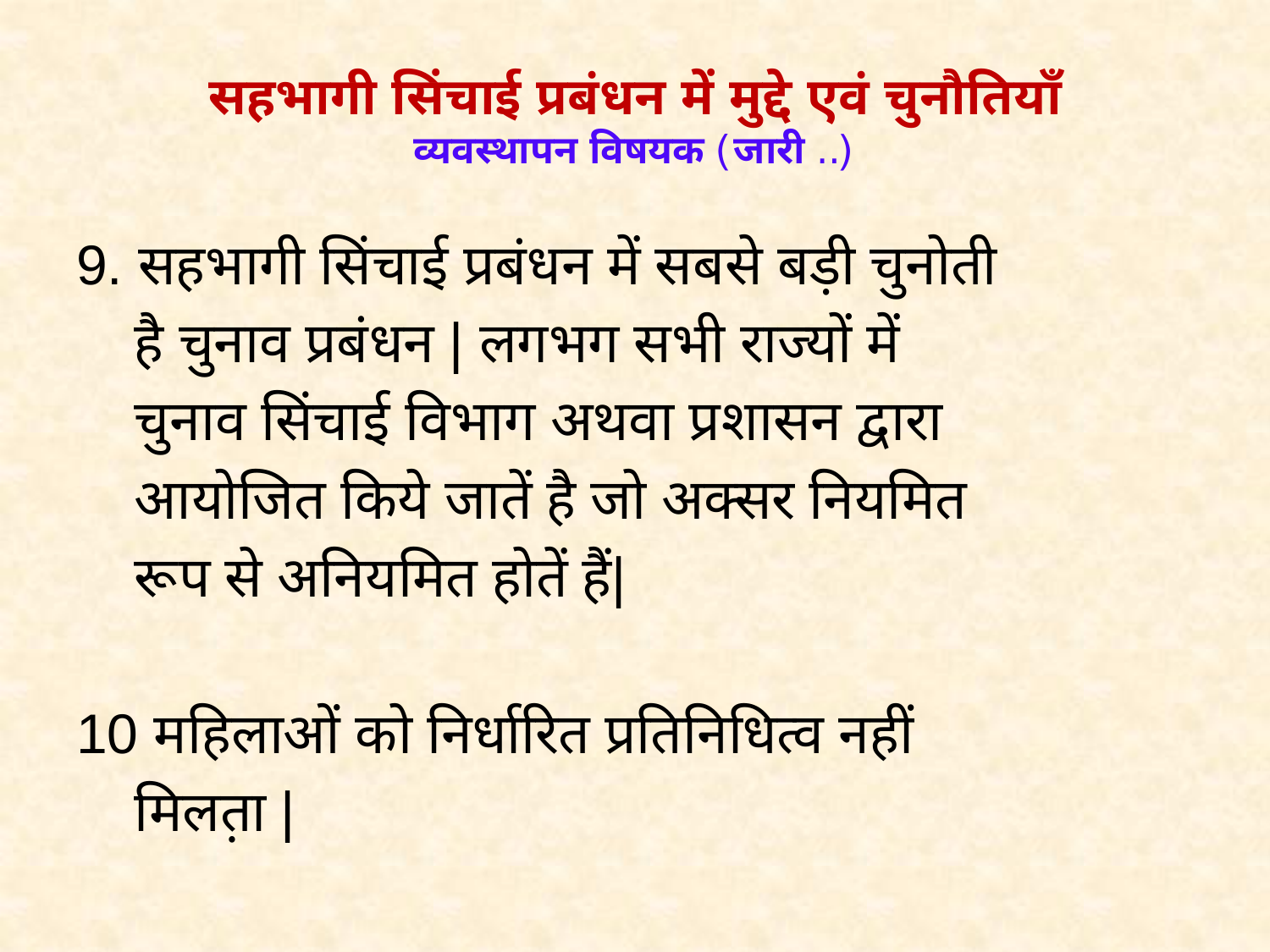

# सहभागी सिंचाई प्रबंधन में मुद्दे एवं चुनौतियाँ व्यवस्थापन विषयक (जारी ..)
9. सहभागी सिंचाई प्रबंधन में सबसे बड़ी चुनोती
    है चुनाव प्रबंधन | लगभग सभी राज्यों में
    चुनाव सिंचाई विभाग अथवा प्रशासन द्वारा
    आयोजित किये जातें है जो अक्सर नियमित
    रूप से अनियमित होतें हैं|

10 महिलाओं को निर्धारित प्रतिनिधित्व नहीं
    मिलत़ा |